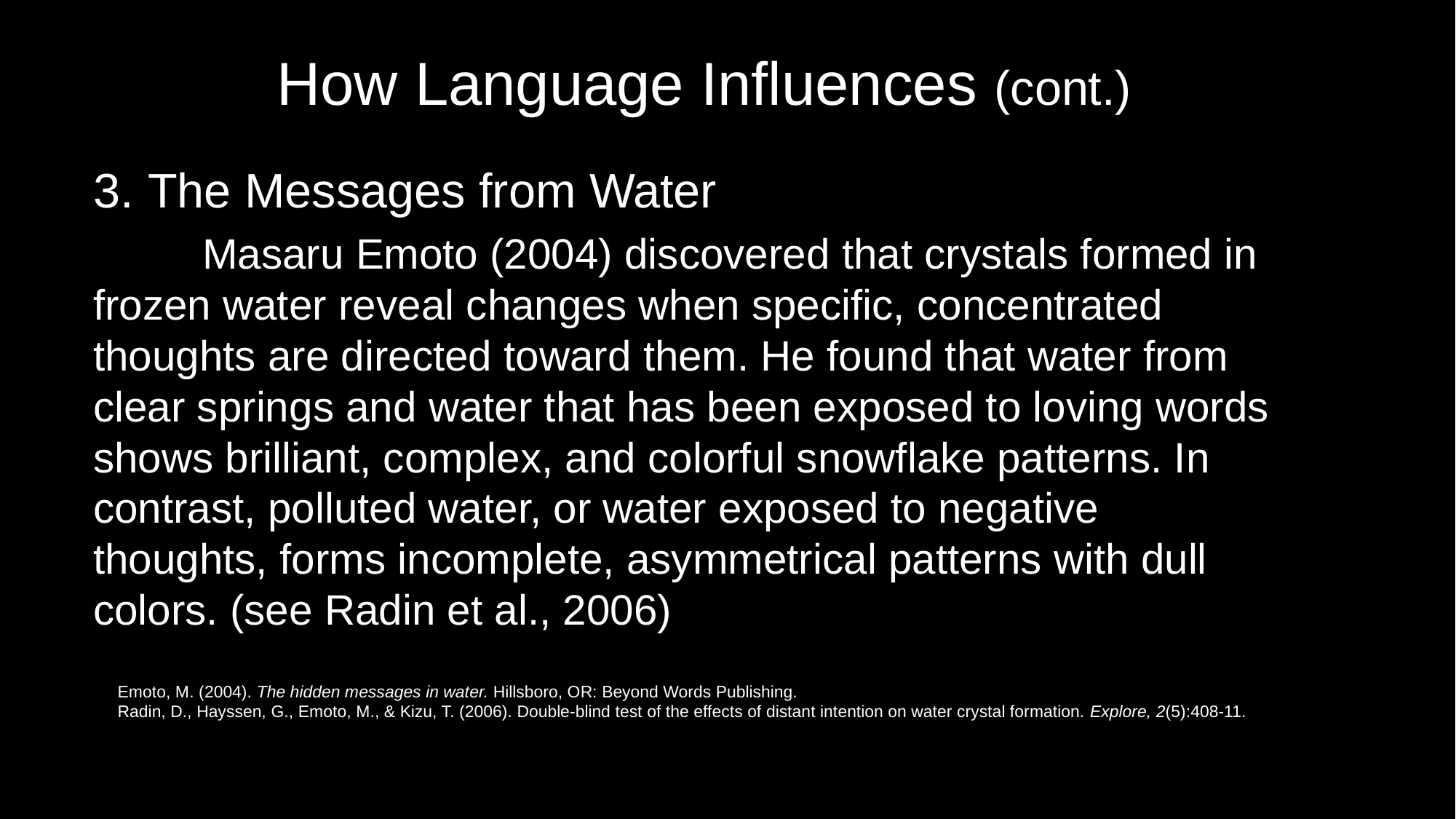

# How Language Influences (cont.)
The Messages from Water
	Masaru Emoto (2004) discovered that crystals formed in 	frozen water reveal changes when specific, concentrated 	thoughts are directed toward them. He found that water from 	clear springs and water that has been exposed to loving words 	shows brilliant, complex, and colorful snowflake patterns. In 	contrast, polluted water, or water exposed to negative 	thoughts, forms incomplete, asymmetrical patterns with dull 	colors. (see Radin et al., 2006)
Emoto, M. (2004). The hidden messages in water. Hillsboro, OR: Beyond Words Publishing.
Radin, D., Hayssen, G., Emoto, M., & Kizu, T. (2006). Double-blind test of the effects of distant intention on water crystal formation. Explore, 2(5):408-11.